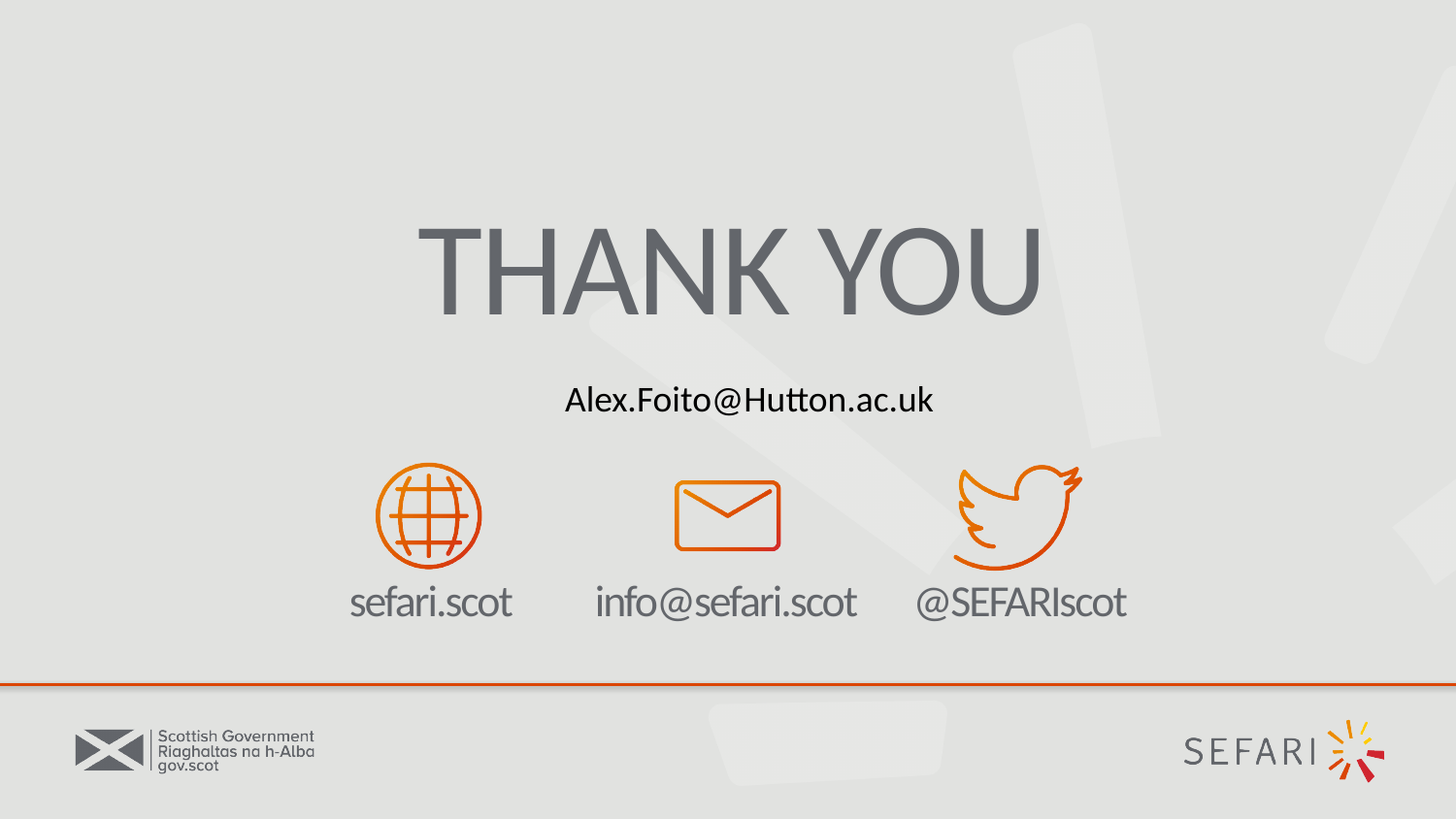

# Thank you
Alex.Foito@Hutton.ac.uk
sefari.scot
info@sefari.scot
@SEFARIscot